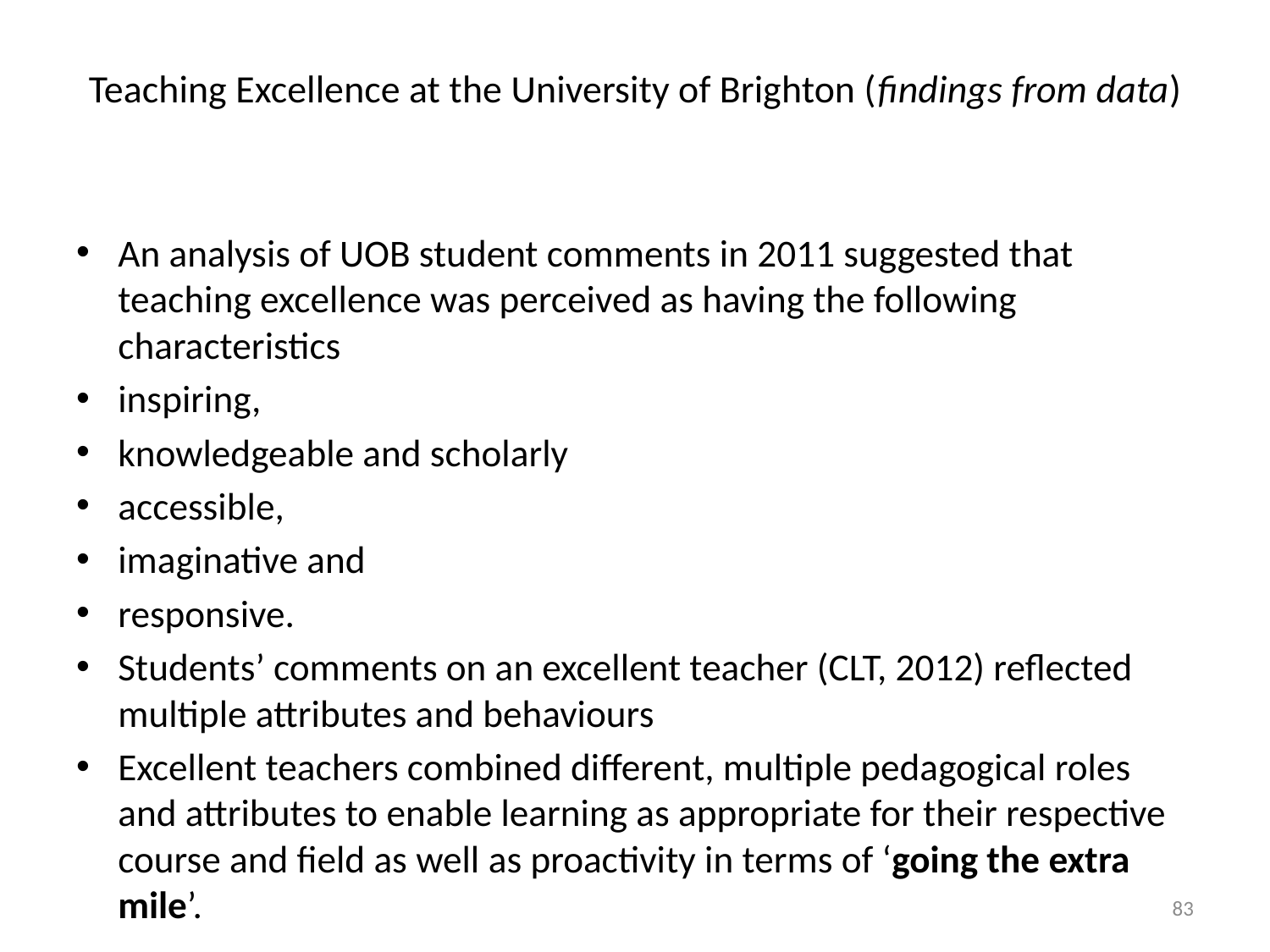

# Teaching Excellence at the University of Brighton (findings from data)
An analysis of UOB student comments in 2011 suggested that teaching excellence was perceived as having the following characteristics
inspiring,
knowledgeable and scholarly
accessible,
imaginative and
responsive.
Students’ comments on an excellent teacher (CLT, 2012) reflected multiple attributes and behaviours
Excellent teachers combined different, multiple pedagogical roles and attributes to enable learning as appropriate for their respective course and field as well as proactivity in terms of ‘going the extra mile’.

83